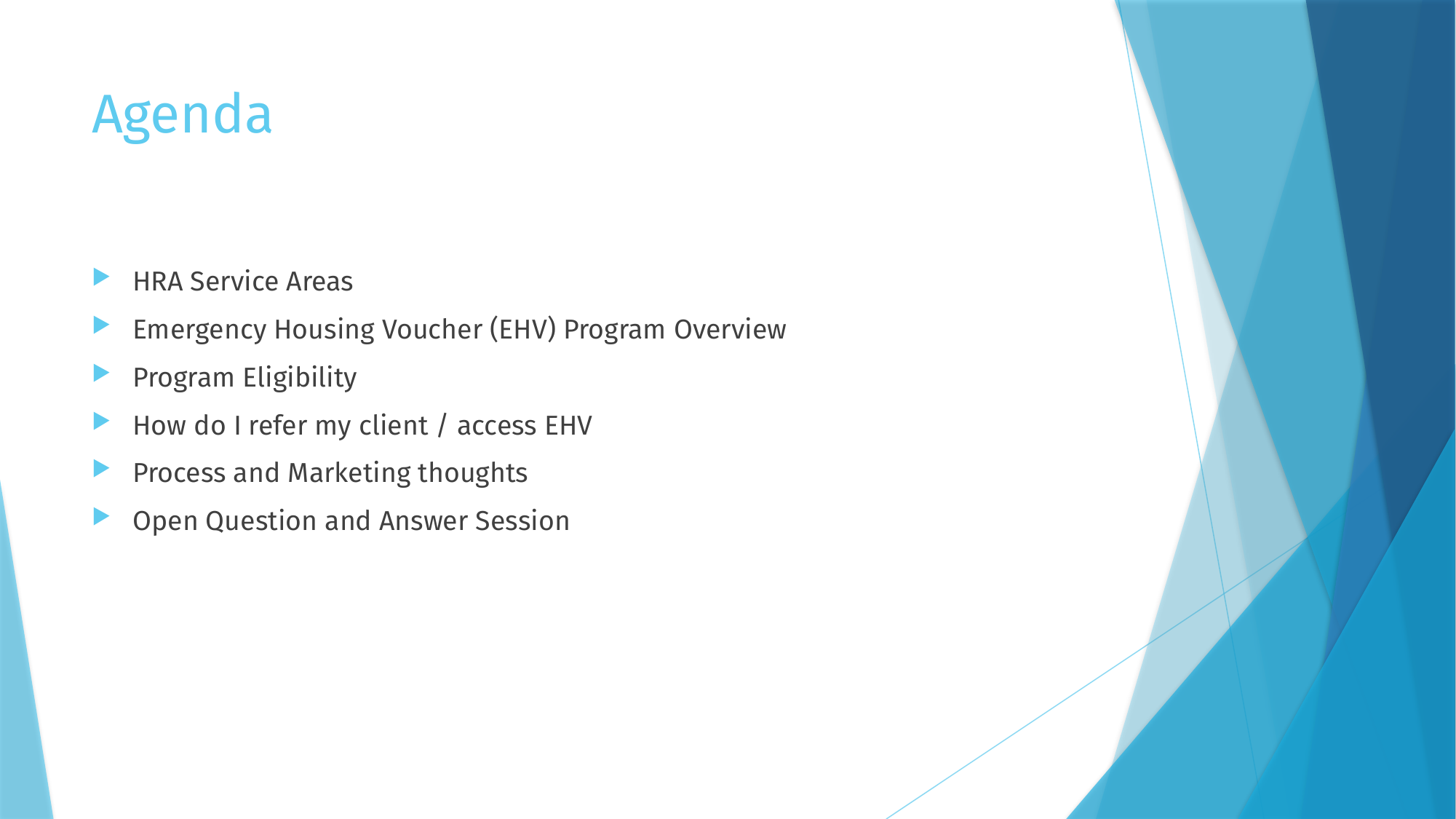

# Agenda
HRA Service Areas
Emergency Housing Voucher (EHV) Program Overview
Program Eligibility
How do I refer my client / access EHV
Process and Marketing thoughts
Open Question and Answer Session